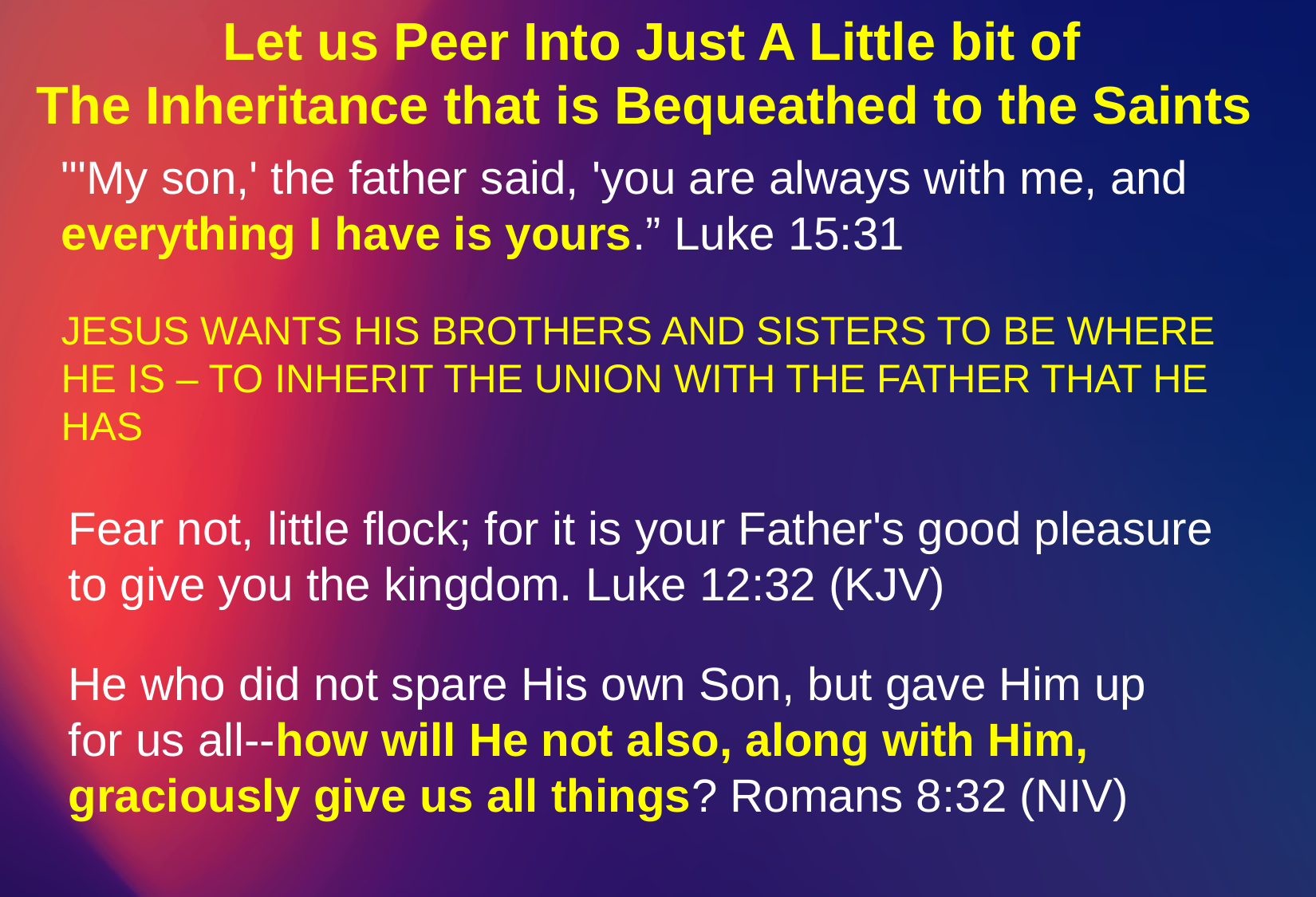

Let us Peer Into Just A Little bit of
The Inheritance that is Bequeathed to the Saints
"'My son,' the father said, 'you are always with me, and everything I have is yours.” Luke 15:31
JESUS WANTS HIS BROTHERS AND SISTERS TO BE WHERE HE IS – TO INHERIT THE UNION WITH THE FATHER THAT HE HAS
Fear not, little flock; for it is your Father's good pleasure to give you the kingdom. Luke 12:32 (KJV)
He who did not spare His own Son, but gave Him up for us all--how will He not also, along with Him, graciously give us all things? Romans 8:32 (NIV)